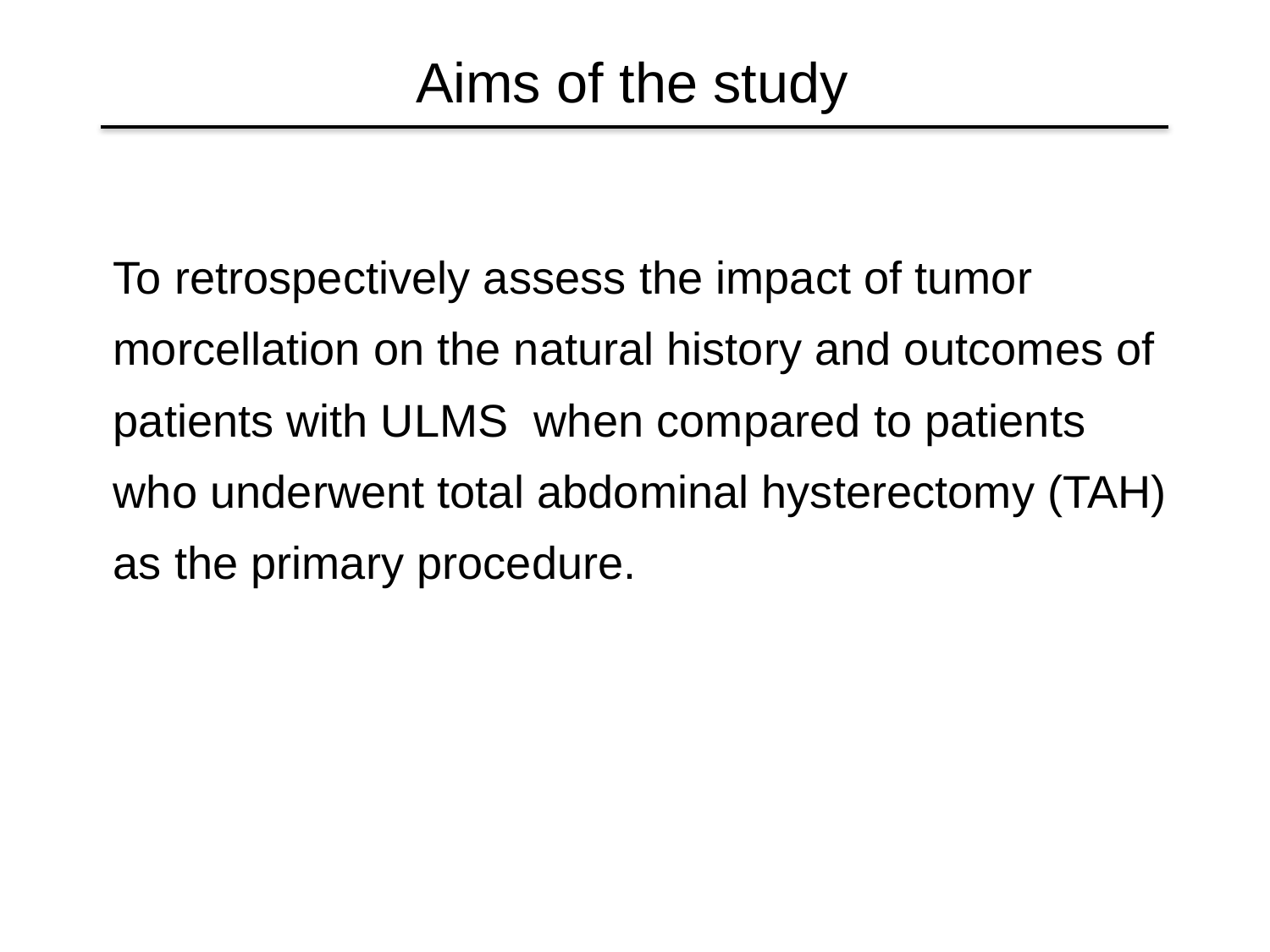

Aims of the study
To retrospectively assess the impact of tumor morcellation on the natural history and outcomes of patients with ULMS  when compared to patients who underwent total abdominal hysterectomy (TAH) as the primary procedure.